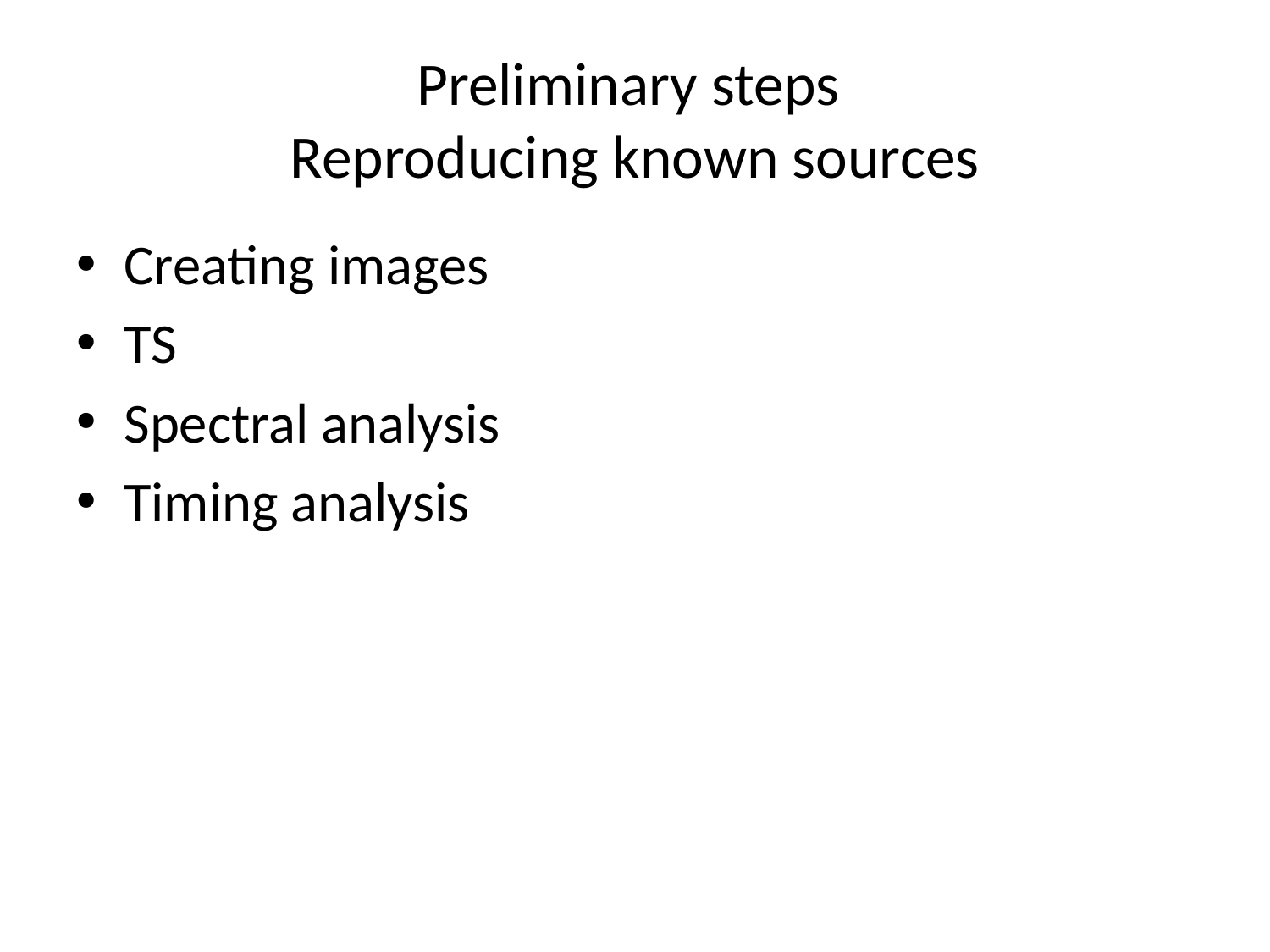

# Preliminary steps Reproducing known sources
Creating images
TS
Spectral analysis
Timing analysis